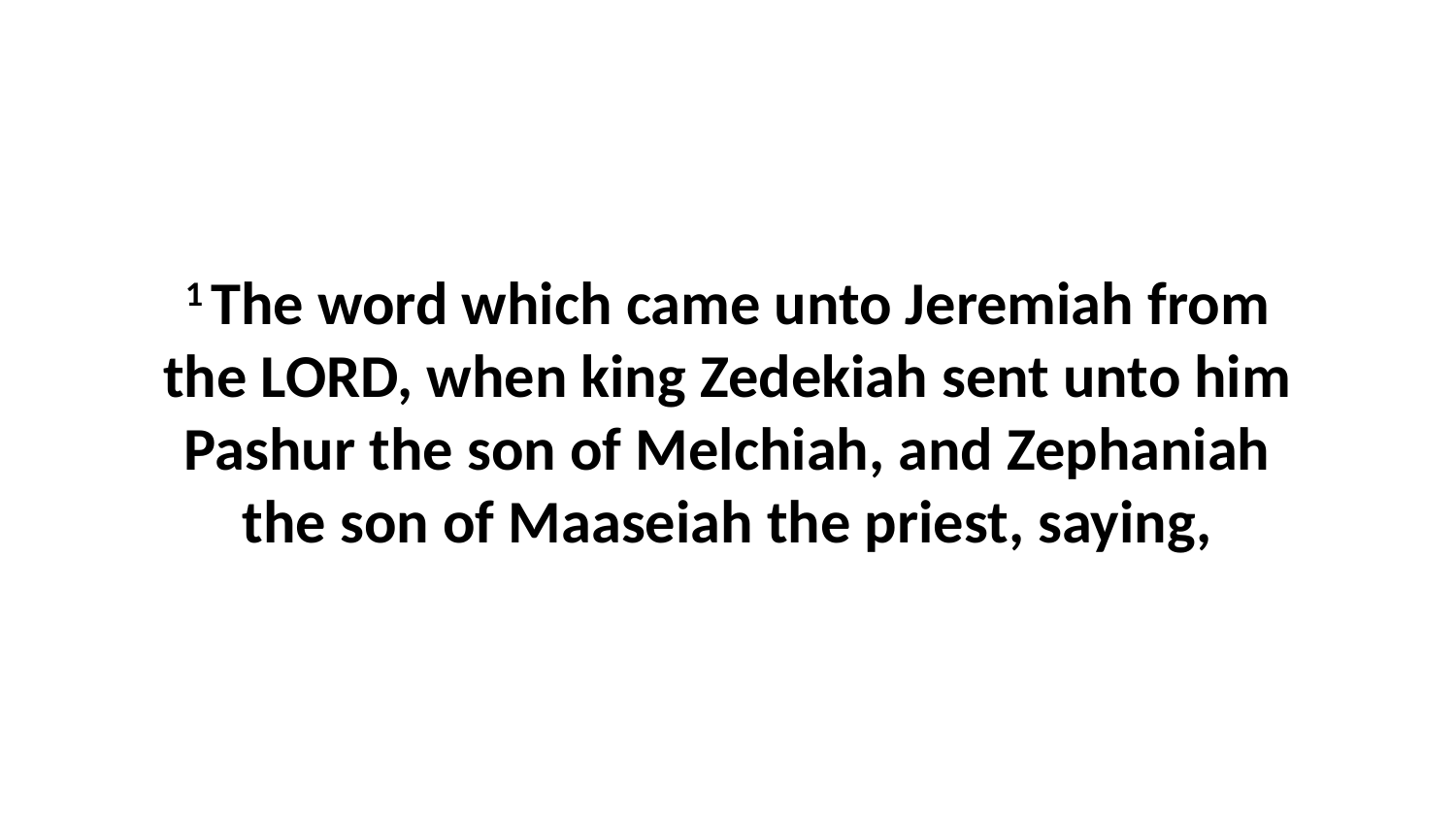

1 The word which came unto Jeremiah from the LORD, when king Zedekiah sent unto him Pashur the son of Melchiah, and Zephaniah the son of Maaseiah the priest, saying,